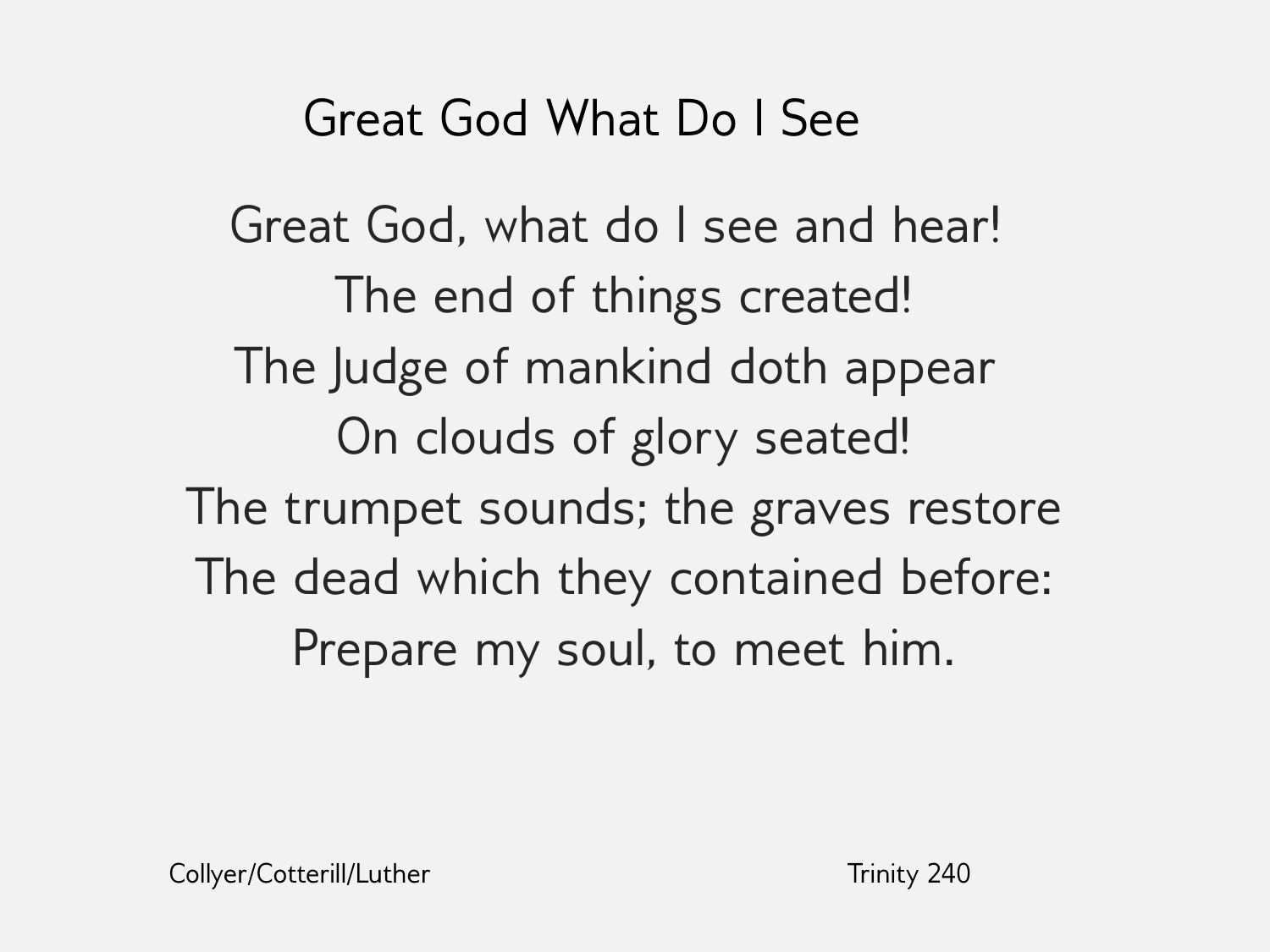

Great God What Do I See
Great God, what do I see and hear!
The end of things created!
The Judge of mankind doth appear
On clouds of glory seated!
The trumpet sounds; the graves restore
The dead which they contained before:
Prepare my soul, to meet him.
Collyer/Cotterill/Luther
Trinity 240